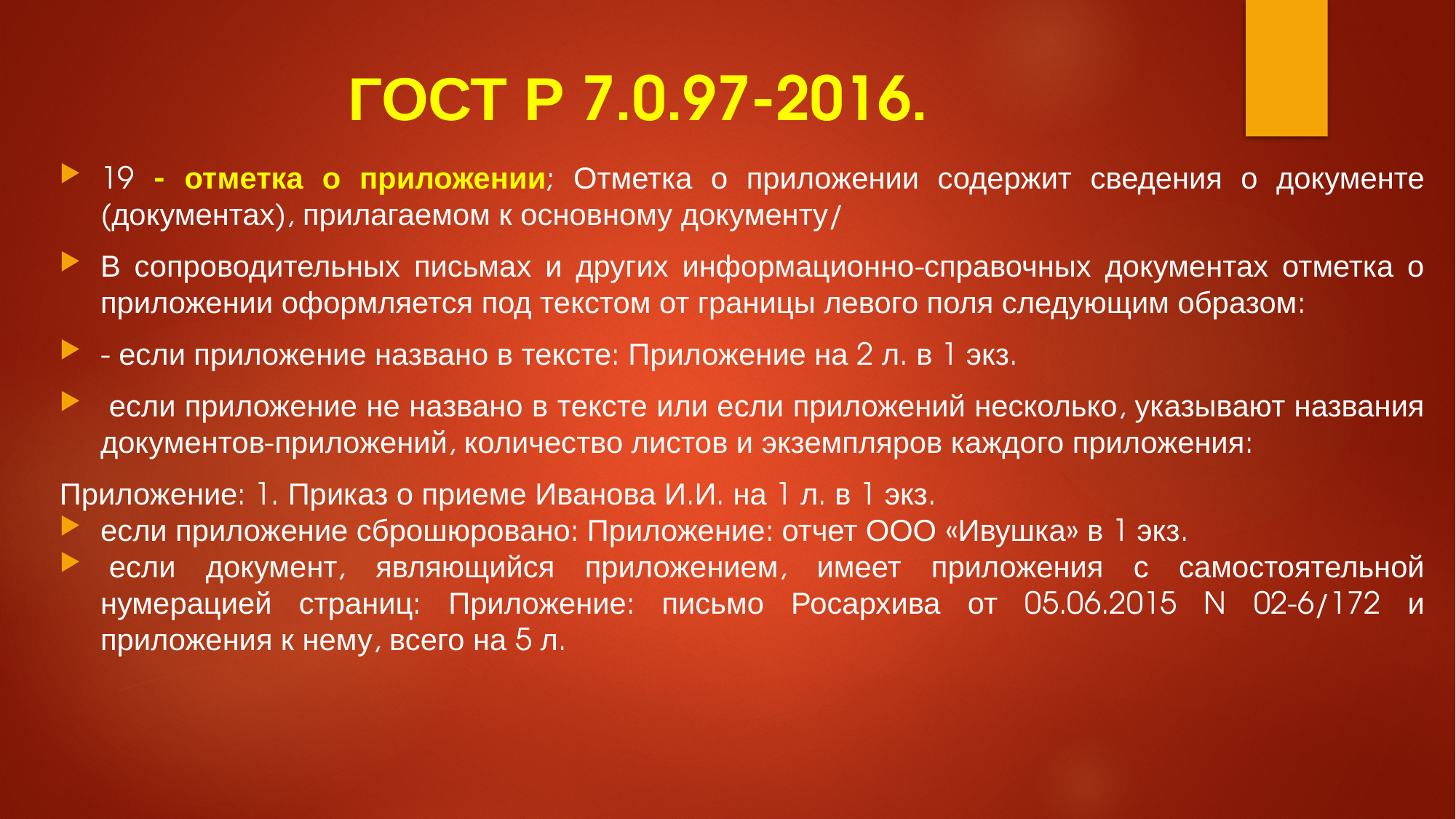

# ГОСТ Р 7.0.97-2016.
19 - отметка о приложении; Отметка о приложении содержит сведения о документе (документах), прилагаемом к основному документу/
В сопроводительных письмах и других информационно-справочных документах отметка о приложении оформляется под текстом от границы левого поля следующим образом:
- если приложение названо в тексте: Приложение на 2 л. в 1 экз.
 если приложение не названо в тексте или если приложений несколько, указывают названия документов-приложений, количество листов и экземпляров каждого приложения:
Приложение: 1. Приказ о приеме Иванова И.И. на 1 л. в 1 экз.
если приложение сброшюровано: Приложение: отчет ООО «Ивушка» в 1 экз.
 если документ, являющийся приложением, имеет приложения с самостоятельной нумерацией страниц: Приложение: письмо Росархива от 05.06.2015 N 02-6/172 и приложения к нему, всего на 5 л.